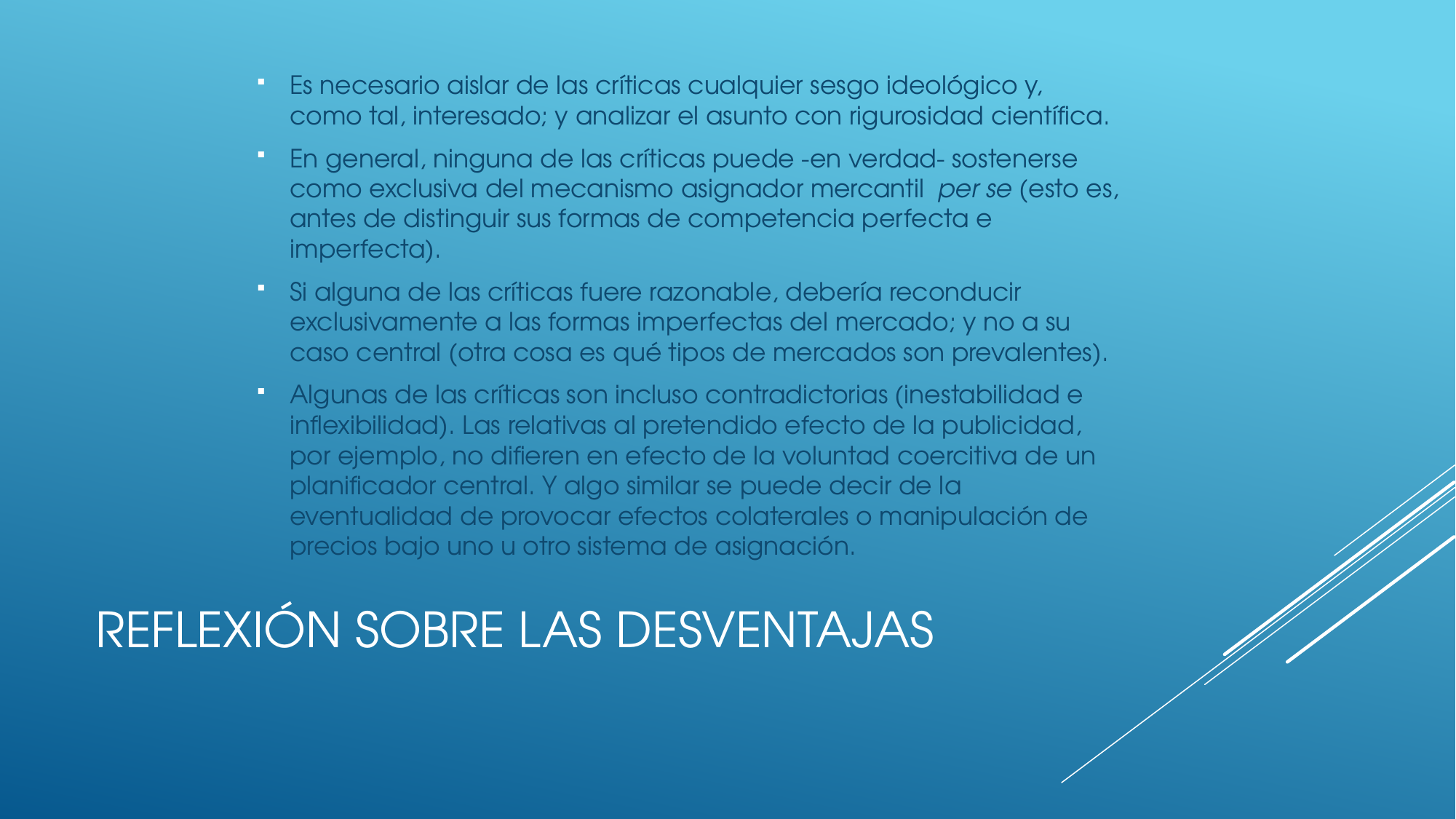

Es necesario aislar de las críticas cualquier sesgo ideológico y, como tal, interesado; y analizar el asunto con rigurosidad científica.
En general, ninguna de las críticas puede -en verdad- sostenerse como exclusiva del mecanismo asignador mercantil  per se (esto es, antes de distinguir sus formas de competencia perfecta e imperfecta).
Si alguna de las críticas fuere razonable, debería reconducir exclusivamente a las formas imperfectas del mercado; y no a su caso central (otra cosa es qué tipos de mercados son prevalentes).
Algunas de las críticas son incluso contradictorias (inestabilidad e inflexibilidad). Las relativas al pretendido efecto de la publicidad, por ejemplo, no difieren en efecto de la voluntad coercitiva de un planificador central. Y algo similar se puede decir de la eventualidad de provocar efectos colaterales o manipulación de precios bajo uno u otro sistema de asignación.

# Reflexión sobre las desventajas